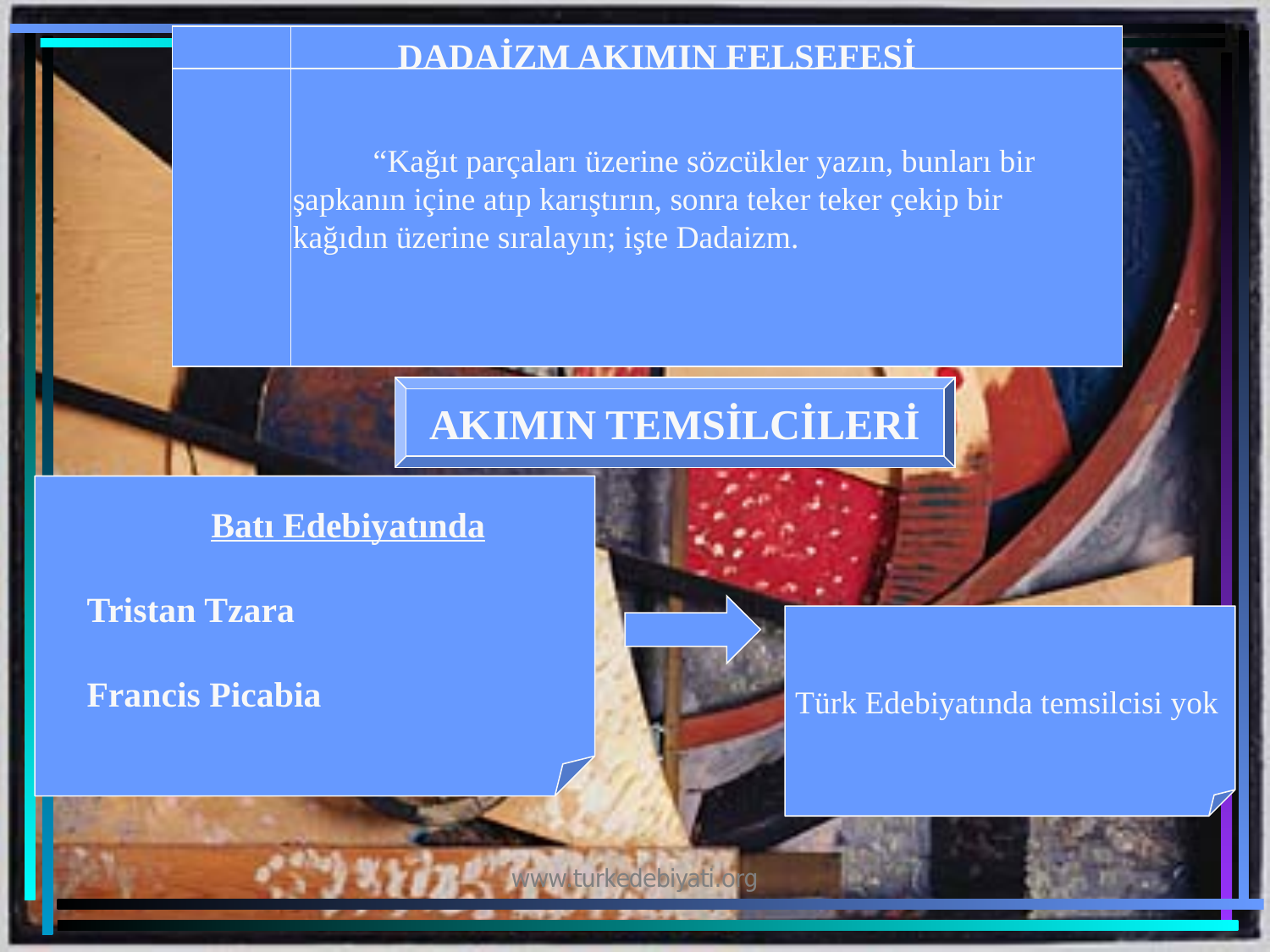

DADAİZM AKIMIN FELSEFESİ
          “Kağıt parçaları üzerine sözcükler yazın, bunları bir
şapkanın içine atıp karıştırın, sonra teker teker çekip bir
kağıdın üzerine sıralayın; işte Dadaizm.

AKIMIN TEMSİLCİLERİ

              Batı Edebiyatında

Tristan Tzara

Francis Picabia

 Türk Edebiyatında temsilcisi yok
www.turkedebiyati.org